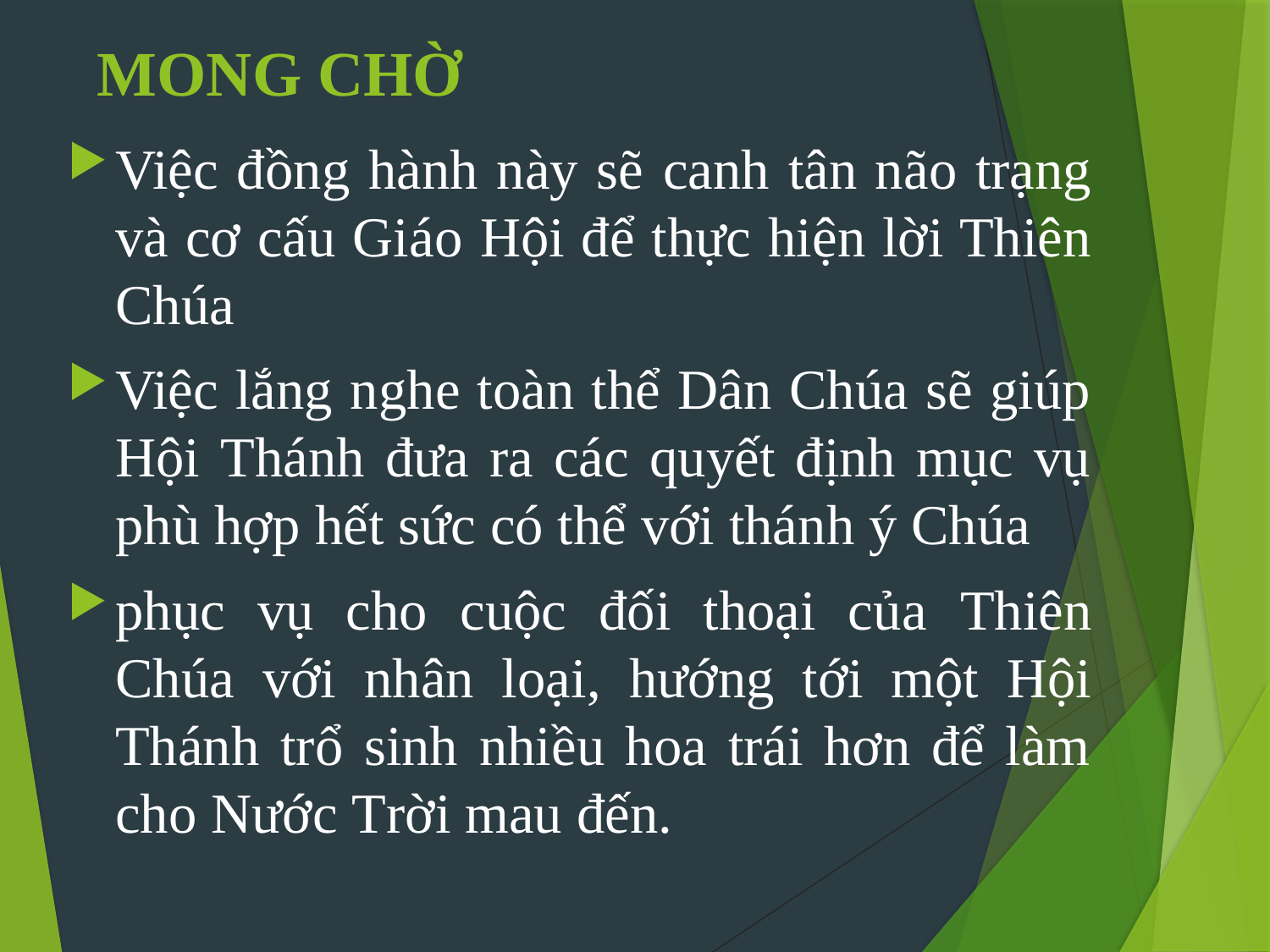

# MONG CHỜ
Việc đồng hành này sẽ canh tân não trạng và cơ cấu Giáo Hội để thực hiện lời Thiên Chúa
Việc lắng nghe toàn thể Dân Chúa sẽ giúp Hội Thánh đưa ra các quyết định mục vụ phù hợp hết sức có thể với thánh ý Chúa
phục vụ cho cuộc đối thoại của Thiên Chúa với nhân loại, hướng tới một Hội Thánh trổ sinh nhiều hoa trái hơn để làm cho Nước Trời mau đến.